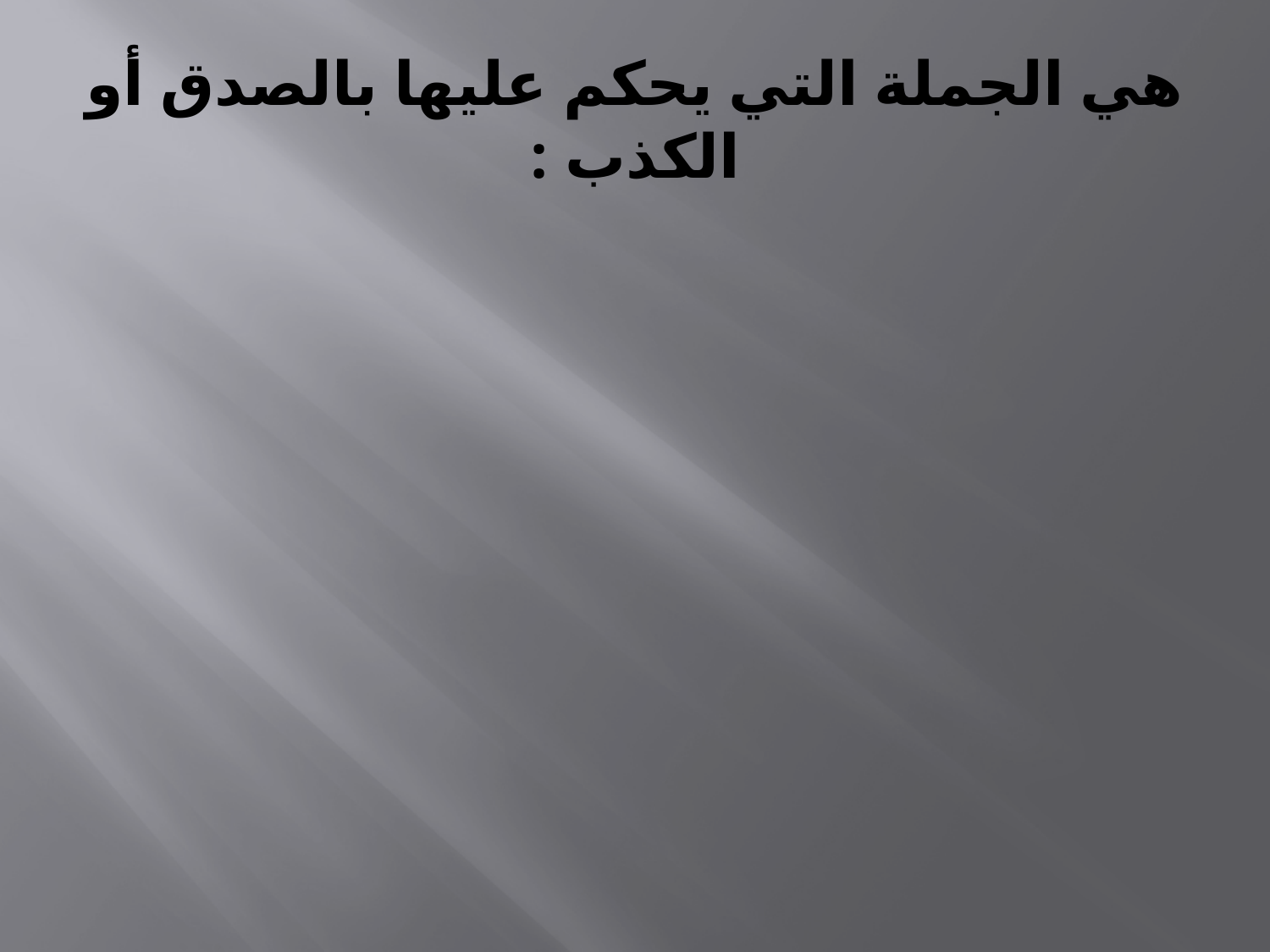

# هي الجملة التي يحكم عليها بالصدق أو الكذب :